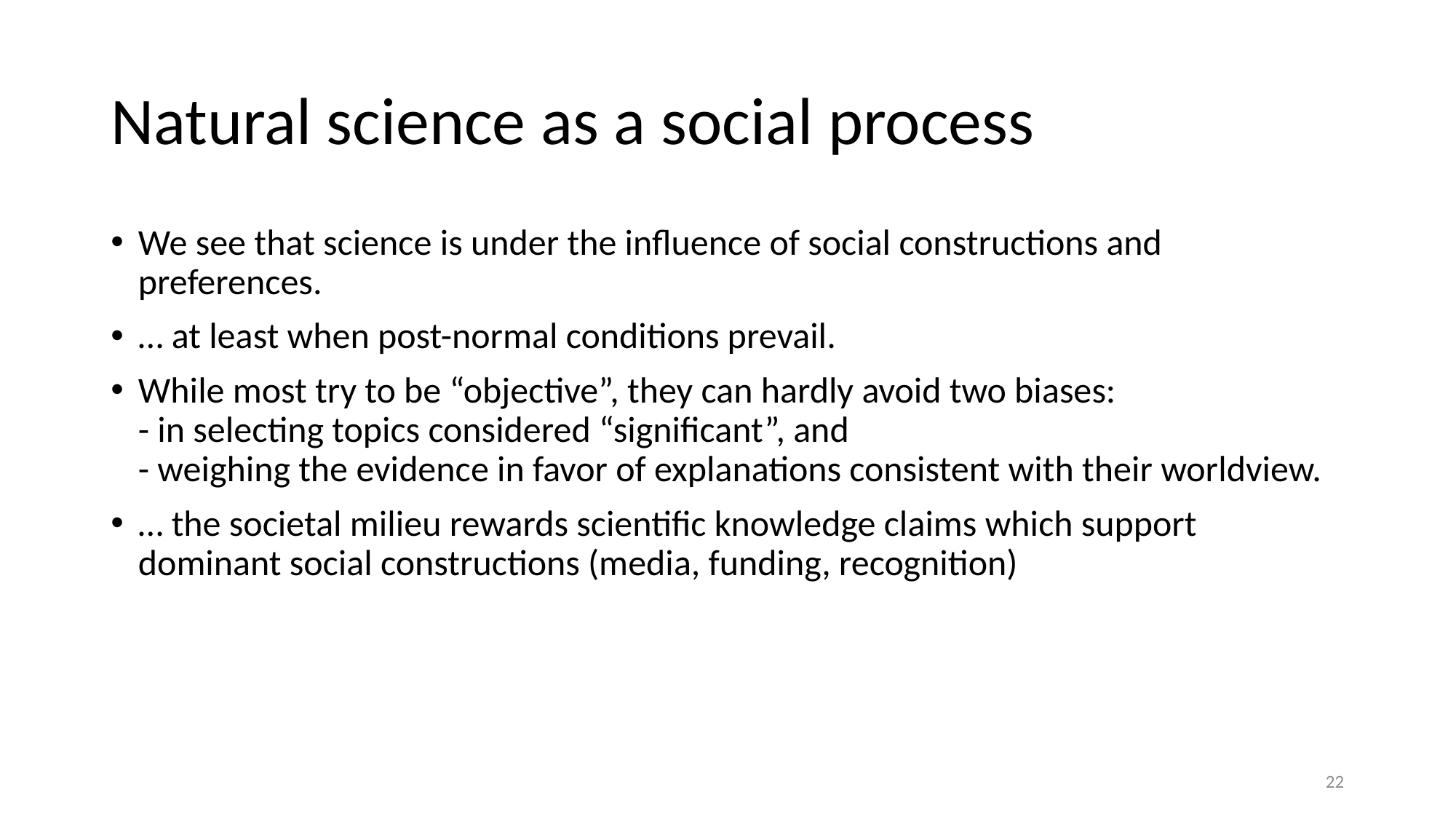

# Natural science as a social process
We see that science is under the influence of social constructions and preferences.
… at least when post-normal conditions prevail.
While most try to be “objective”, they can hardly avoid two biases:
- in selecting topics considered “significant”, and
- weighing the evidence in favor of explanations consistent with their worldview.
… the societal milieu rewards scientific knowledge claims which support dominant social constructions (media, funding, recognition)
22